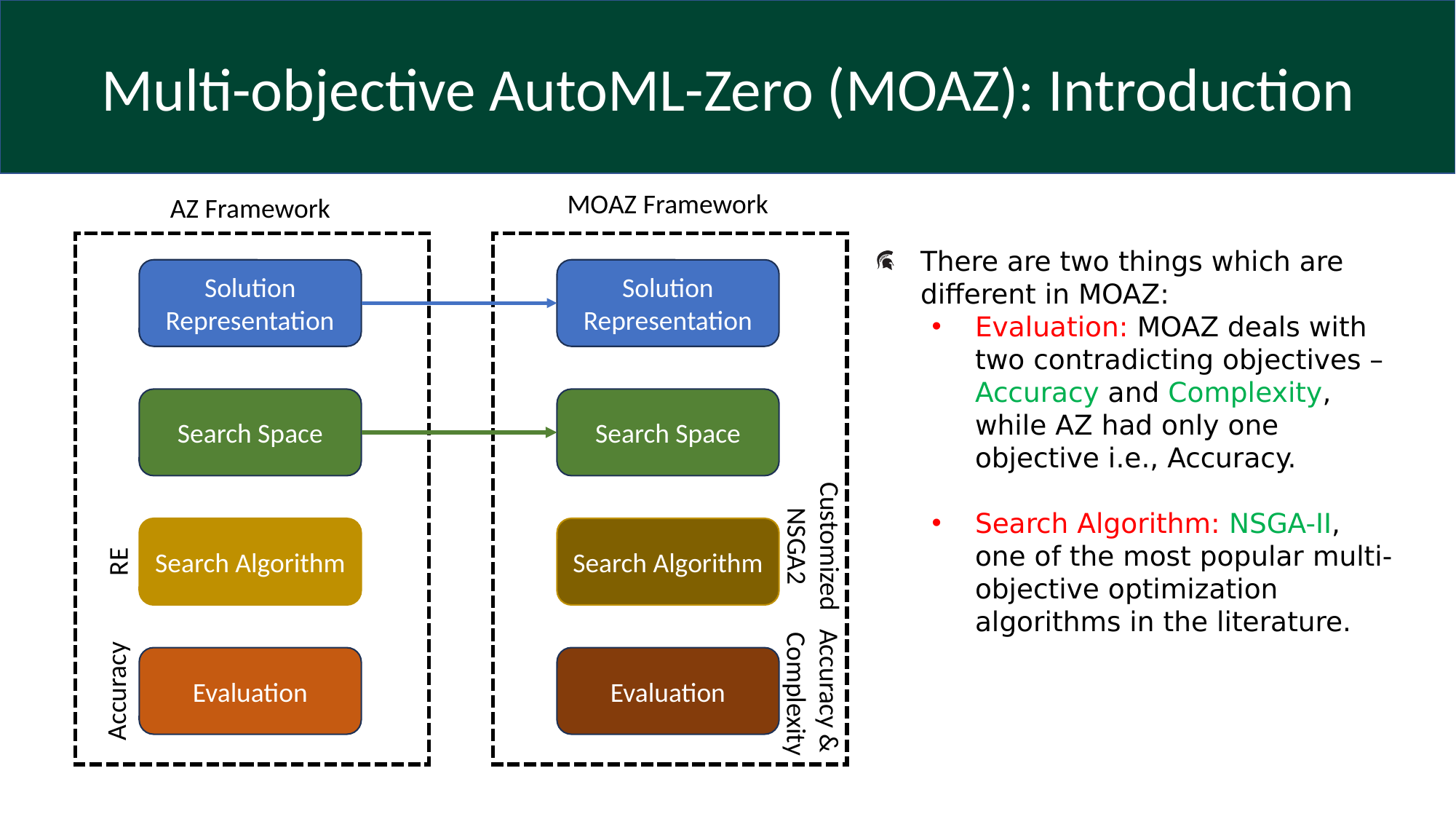

Multi-objective AutoML-Zero (MOAZ): Introduction
MOAZ Framework
AZ Framework

There are two things which are different in MOAZ:
Evaluation: MOAZ deals with two contradicting objectives – Accuracy and Complexity, while AZ had only one objective i.e., Accuracy.

Search Algorithm: NSGA-II, one of the most popular multi-objective optimization algorithms in the literature.

Solution Representation
Solution Representation
Search Space
Search Space
Customized
NSGA2
Search Algorithm
Search Algorithm
RE
Evaluation
Evaluation
Accuracy &
Complexity
Accuracy